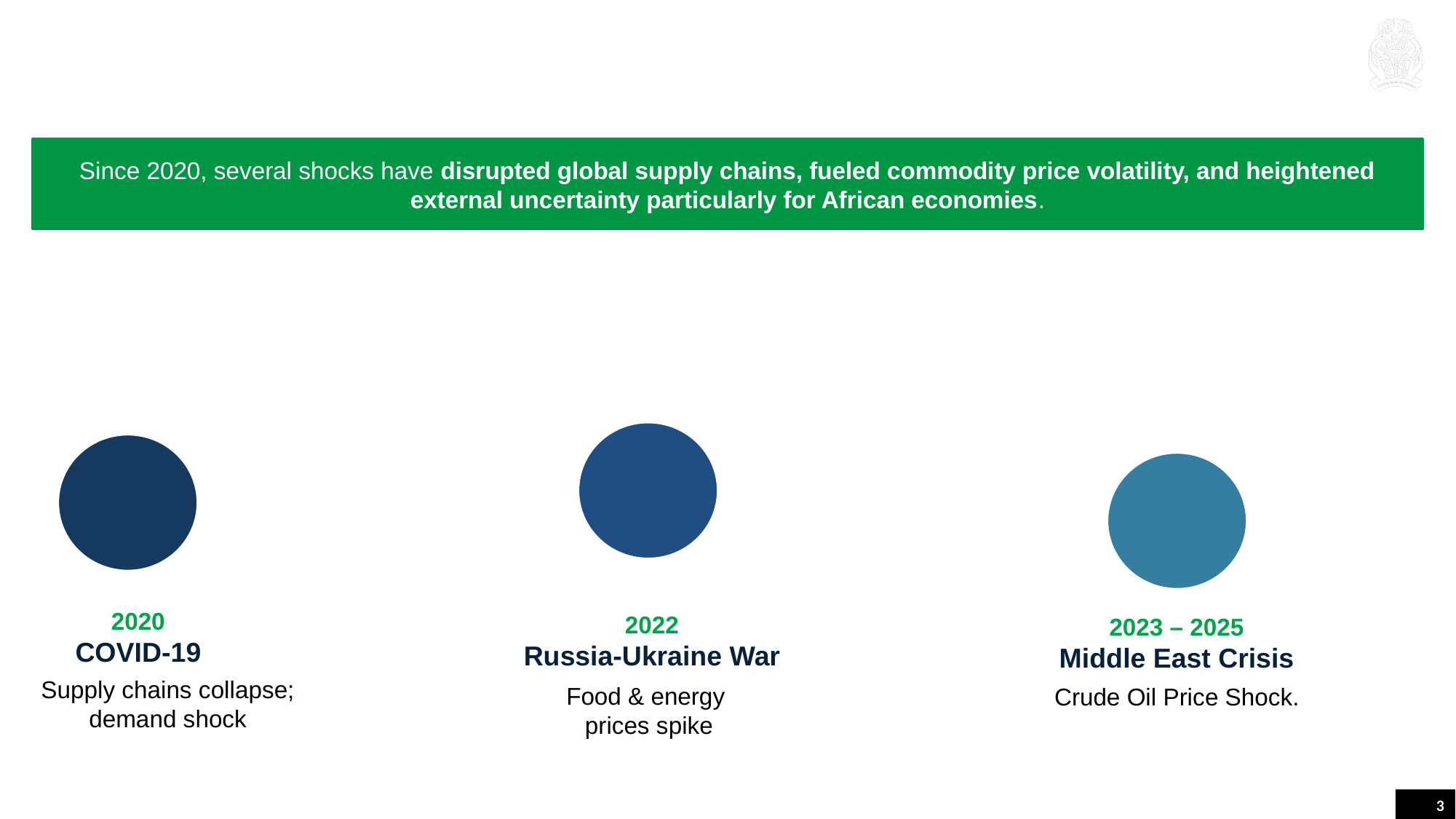

1.0  |  Introduction – A More Uncertain World
Since 2020, several shocks have disrupted global supply chains, fueled commodity price volatility, and heightened external uncertainty particularly for African economies.

2020
COVID-19
2022
Russia-Ukraine War
Food & energy
prices spike
2023 – 2025
Middle East Crisis
Crude Oil Price Shock.
Supply chains collapse;
demand shock

3